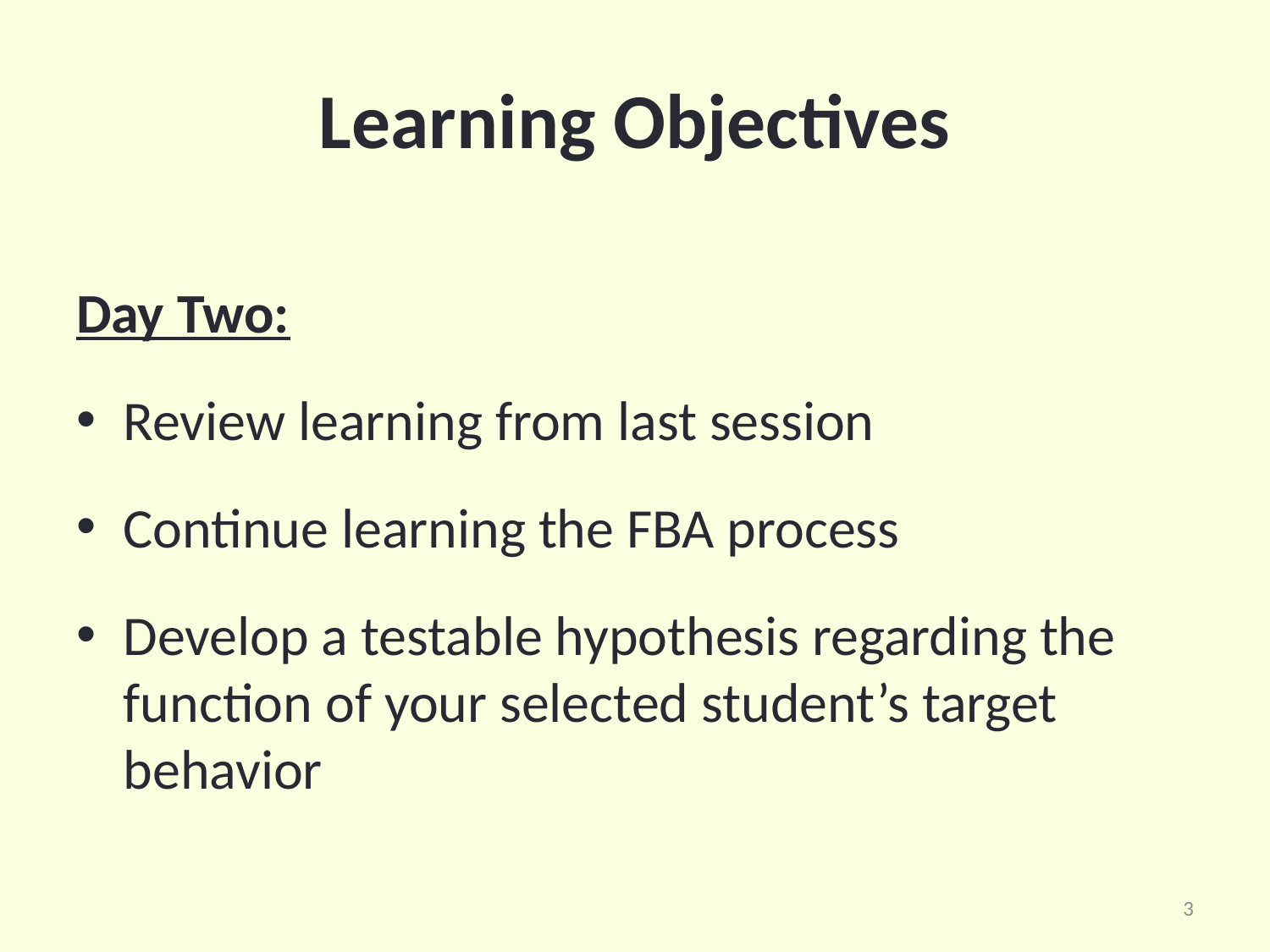

# Learning Objectives
Day Two:

Review learning from last session

Continue learning the FBA process

Develop a testable hypothesis regarding the function of your selected student’s target behavior

3